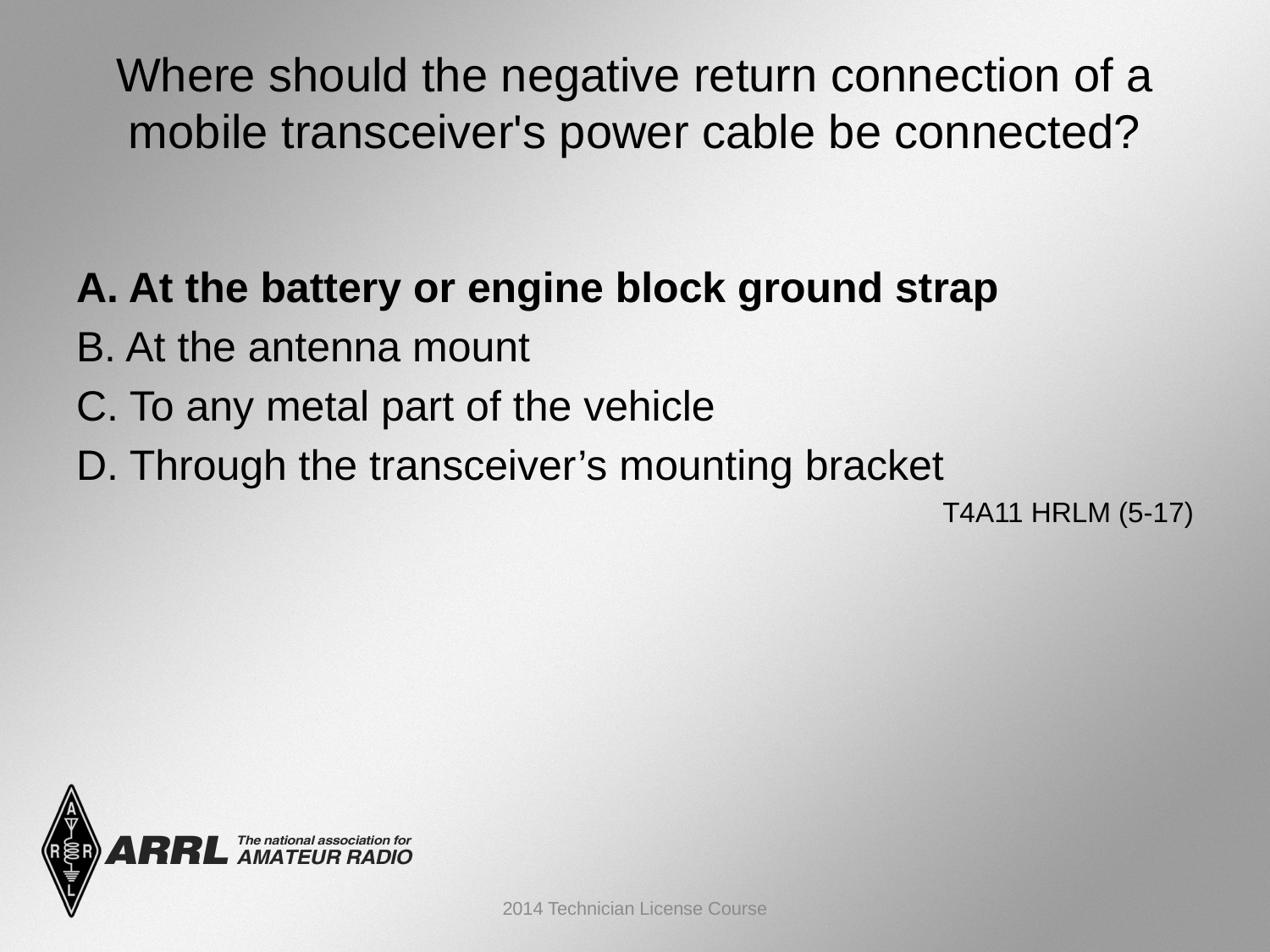

# Where should the negative return connection of a mobile transceiver's power cable be connected?
A. At the battery or engine block ground strap
B. At the antenna mount
C. To any metal part of the vehicle
D. Through the transceiver’s mounting bracket
 T4A11 HRLM (5-17)
2014 Technician License Course